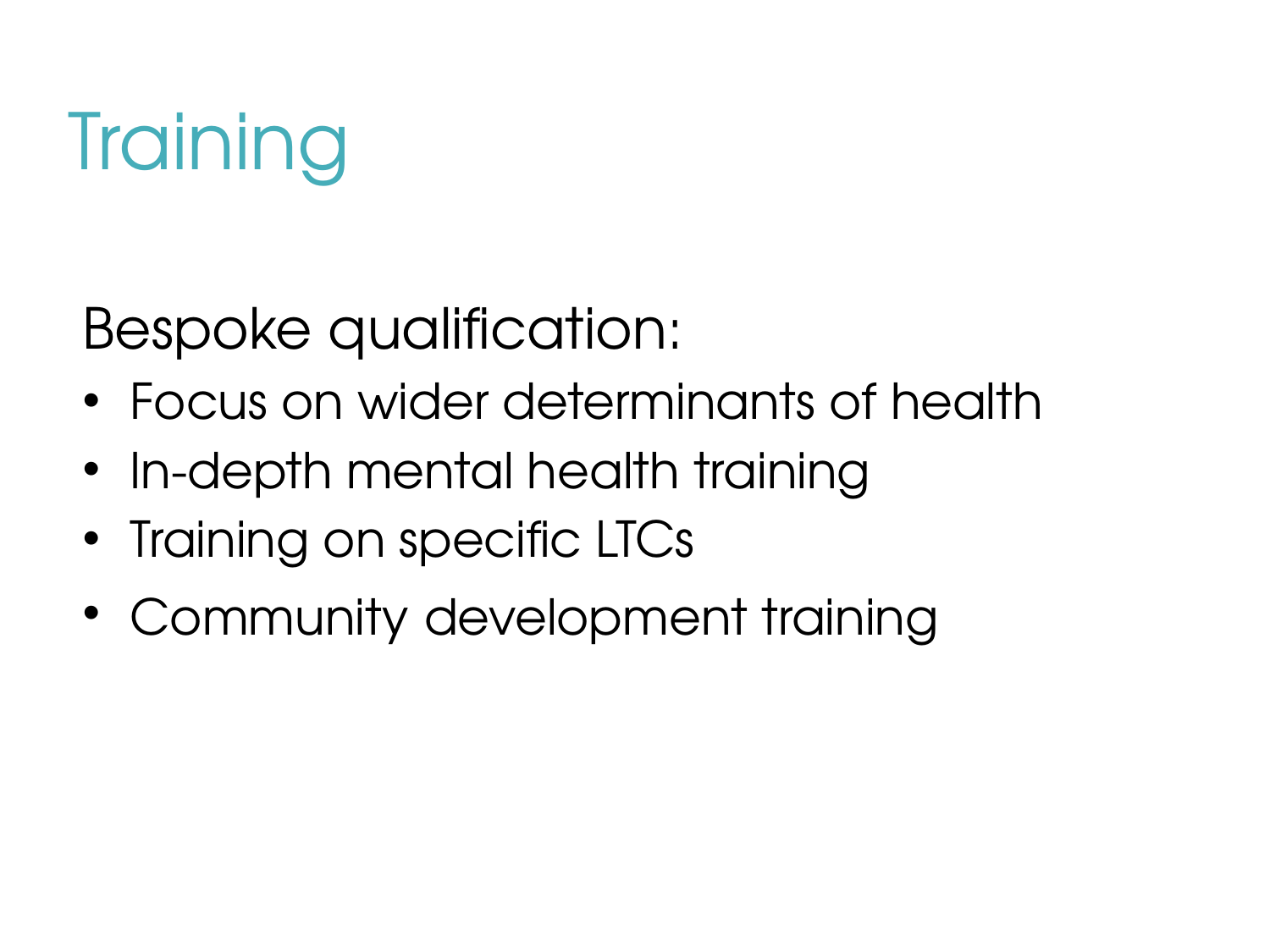

Training
Bespoke qualification:
Focus on wider determinants of health
In-depth mental health training
Training on specific LTCs
Community development training